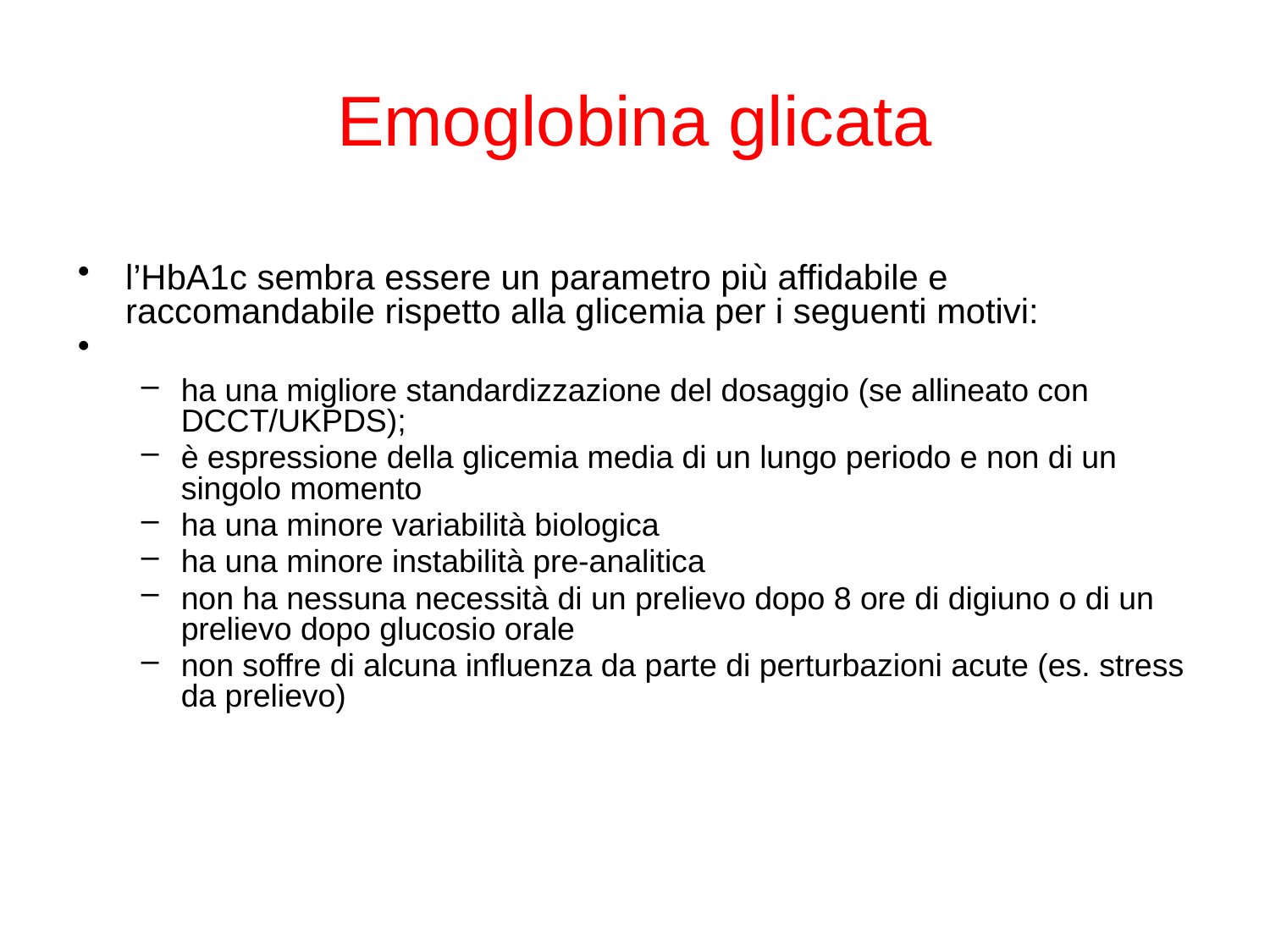

# Emoglobina glicata
l’HbA1c sembra essere un parametro più affidabile e raccomandabile rispetto alla glicemia per i seguenti motivi:

ha una migliore standardizzazione del dosaggio (se allineato con DCCT/UKPDS);
è espressione della glicemia media di un lungo periodo e non di un singolo momento
ha una minore variabilità biologica
ha una minore instabilità pre-analitica
non ha nessuna necessità di un prelievo dopo 8 ore di digiuno o di un prelievo dopo glucosio orale
non soffre di alcuna influenza da parte di perturbazioni acute (es. stress da prelievo)